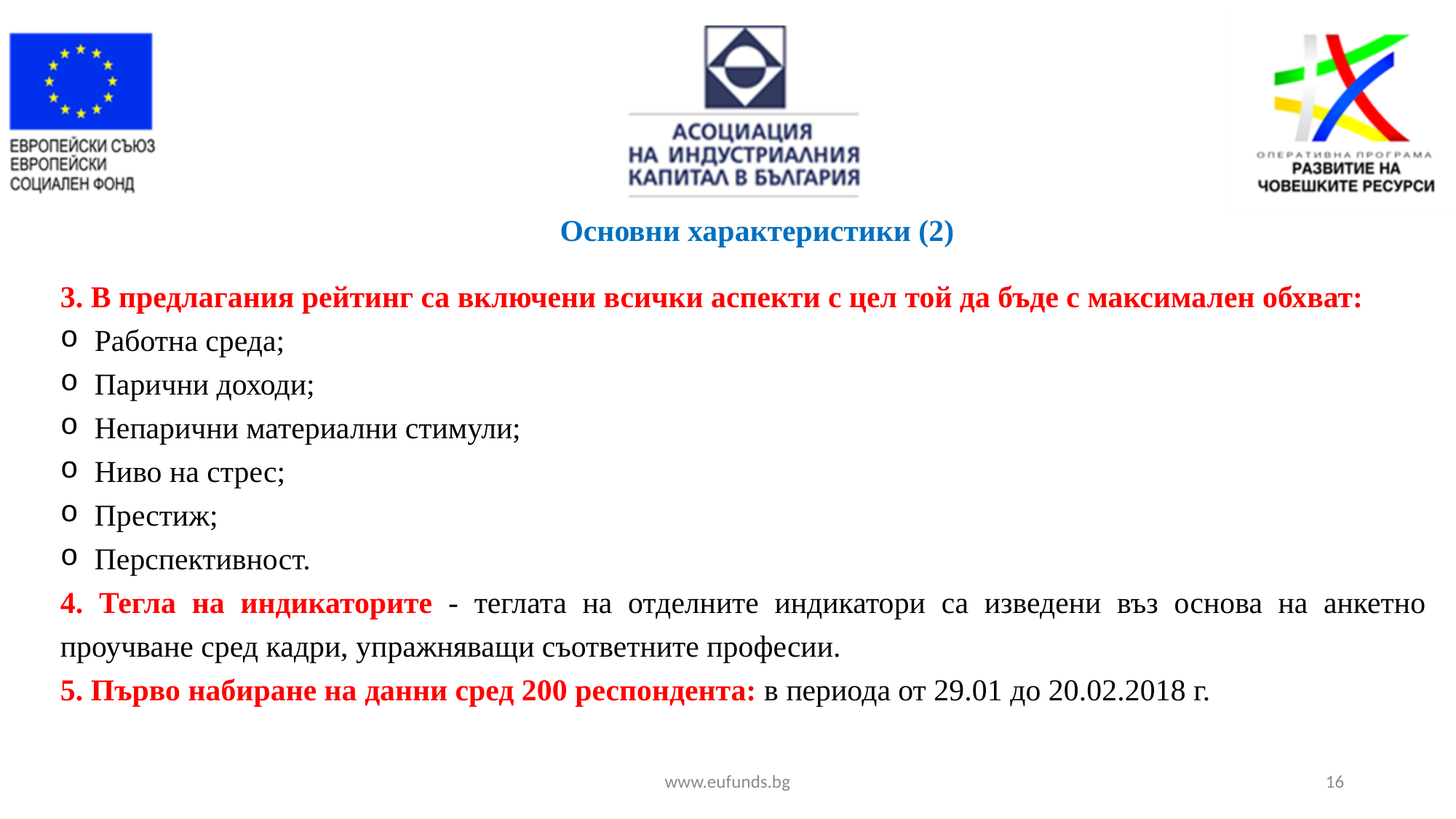

Основни характеристики (2)
3. В предлагания рейтинг са включени всички аспекти с цел той да бъде с максимален обхват:
Работна среда;
Парични доходи;
Непарични материални стимули;
Ниво на стрес;
Престиж;
Перспективност.
4. Тегла на индикаторите - теглата на отделните индикатори са изведени въз основа на анкетно проучване сред кадри, упражняващи съответните професии.
5. Първо набиране на данни сред 200 респондента: в периода от 29.01 до 20.02.2018 г.
www.eufunds.bg
16